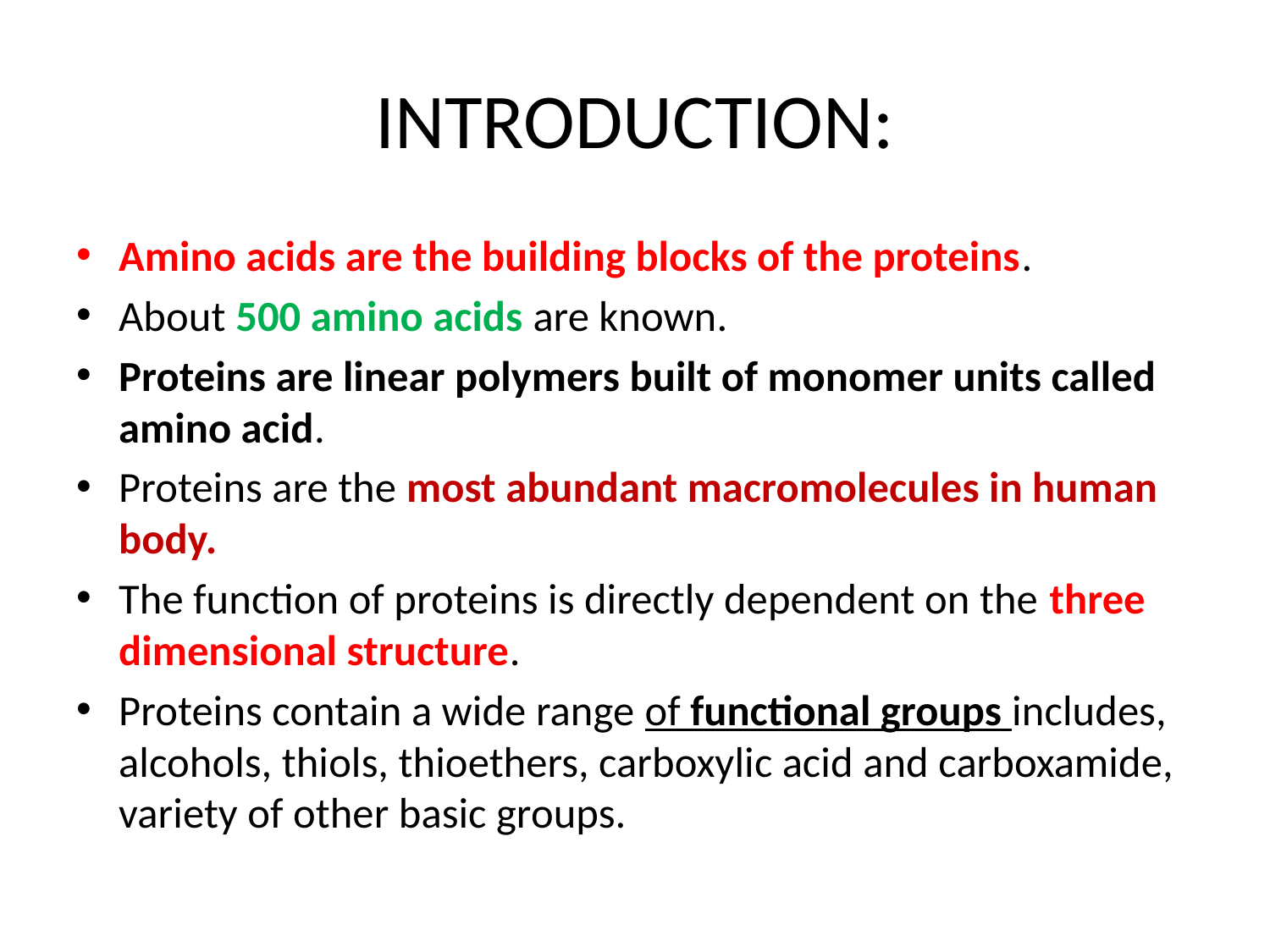

# INTRODUCTION:
Amino acids are the building blocks of the proteins.
About 500 amino acids are known.
Proteins are linear polymers built of monomer units called amino acid.
Proteins are the most abundant macromolecules in human body.
The function of proteins is directly dependent on the three dimensional structure.
Proteins contain a wide range of functional groups includes, alcohols, thiols, thioethers, carboxylic acid and carboxamide, variety of other basic groups.